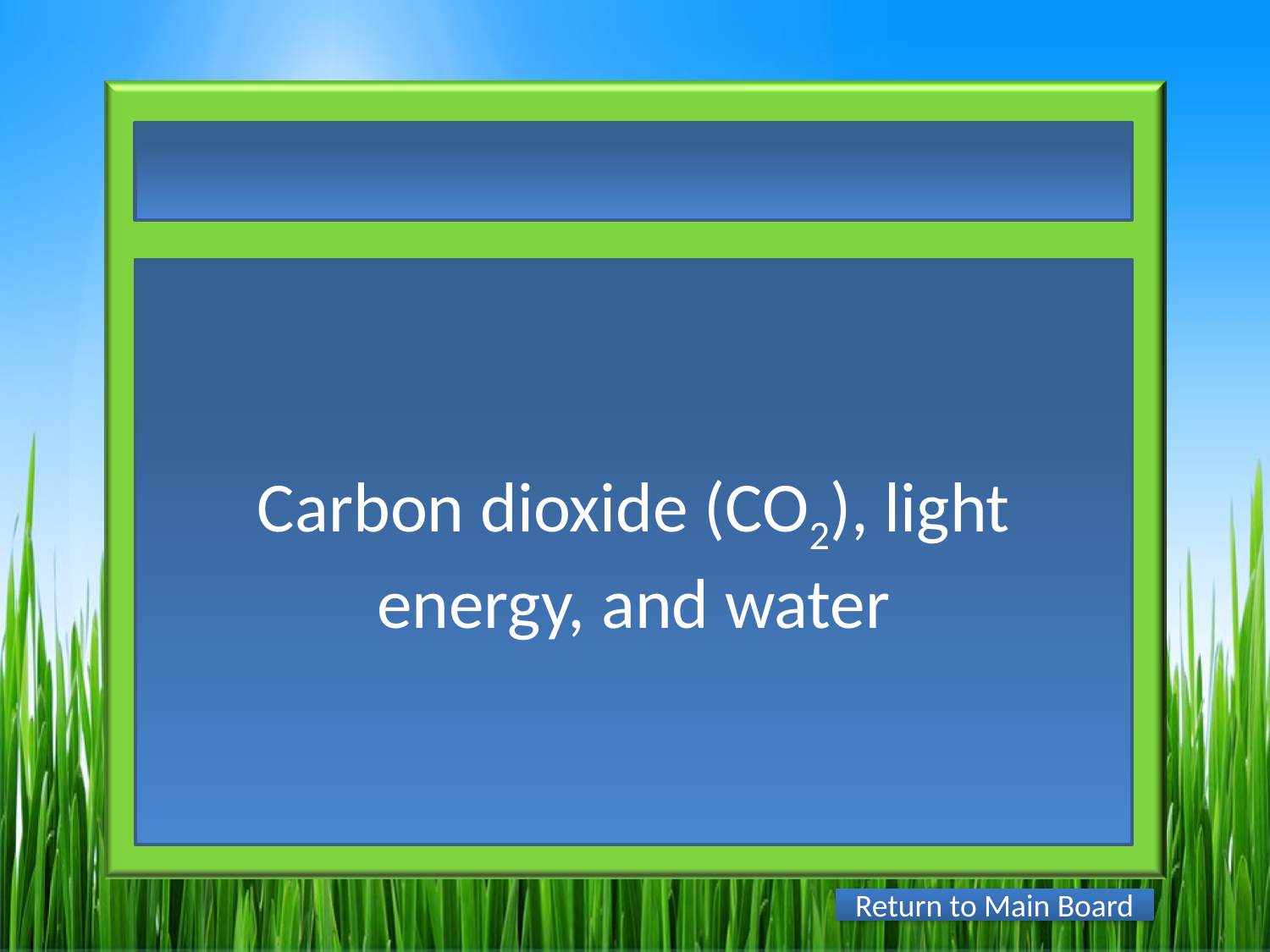

Carbon dioxide (CO2), light energy, and water
Return to Main Board